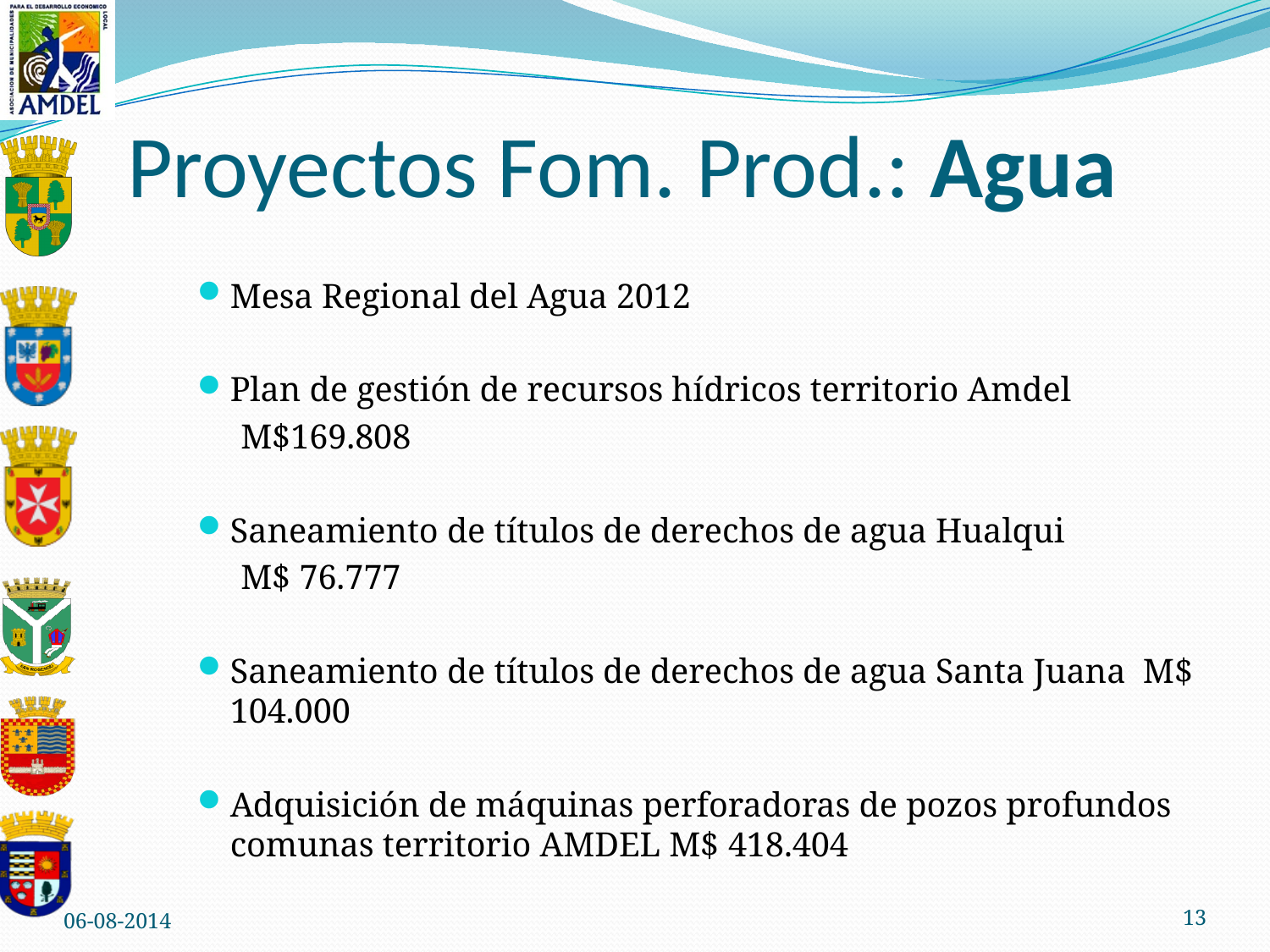

# Proyectos Fom. Prod.: Agua
Mesa Regional del Agua 2012

Plan de gestión de recursos hídricos territorio Amdel
     M$169.808

Saneamiento de títulos de derechos de agua Hualqui
     M$ 76.777

Saneamiento de títulos de derechos de agua Santa Juana  M$ 104.000

Adquisición de máquinas perforadoras de pozos profundos comunas territorio AMDEL M$ 418.404